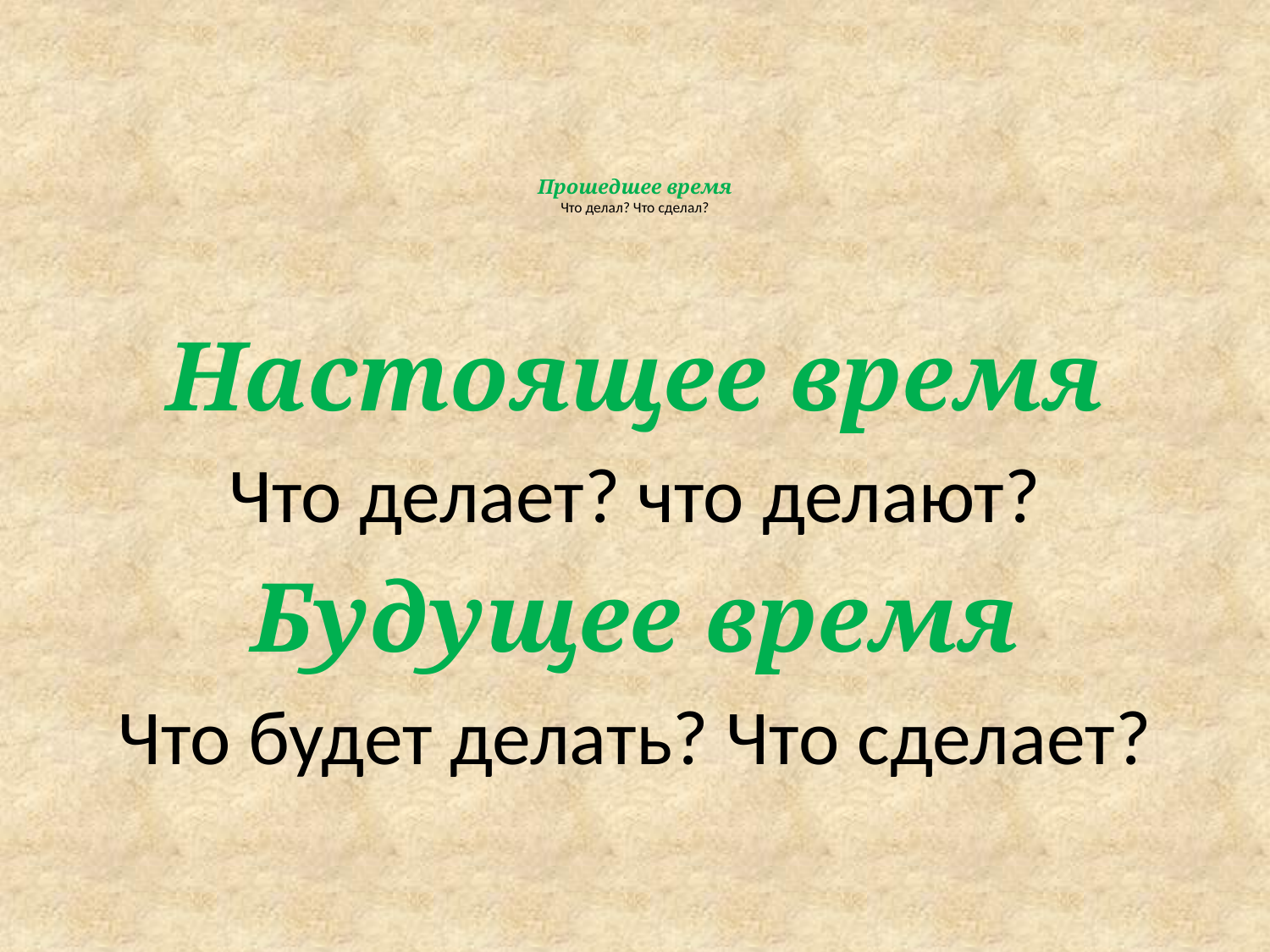

# Прошедшее время Что делал? Что сделал?

Настоящее время
Что делает? что делают?
Будущее время
Что будет делать? Что сделает?